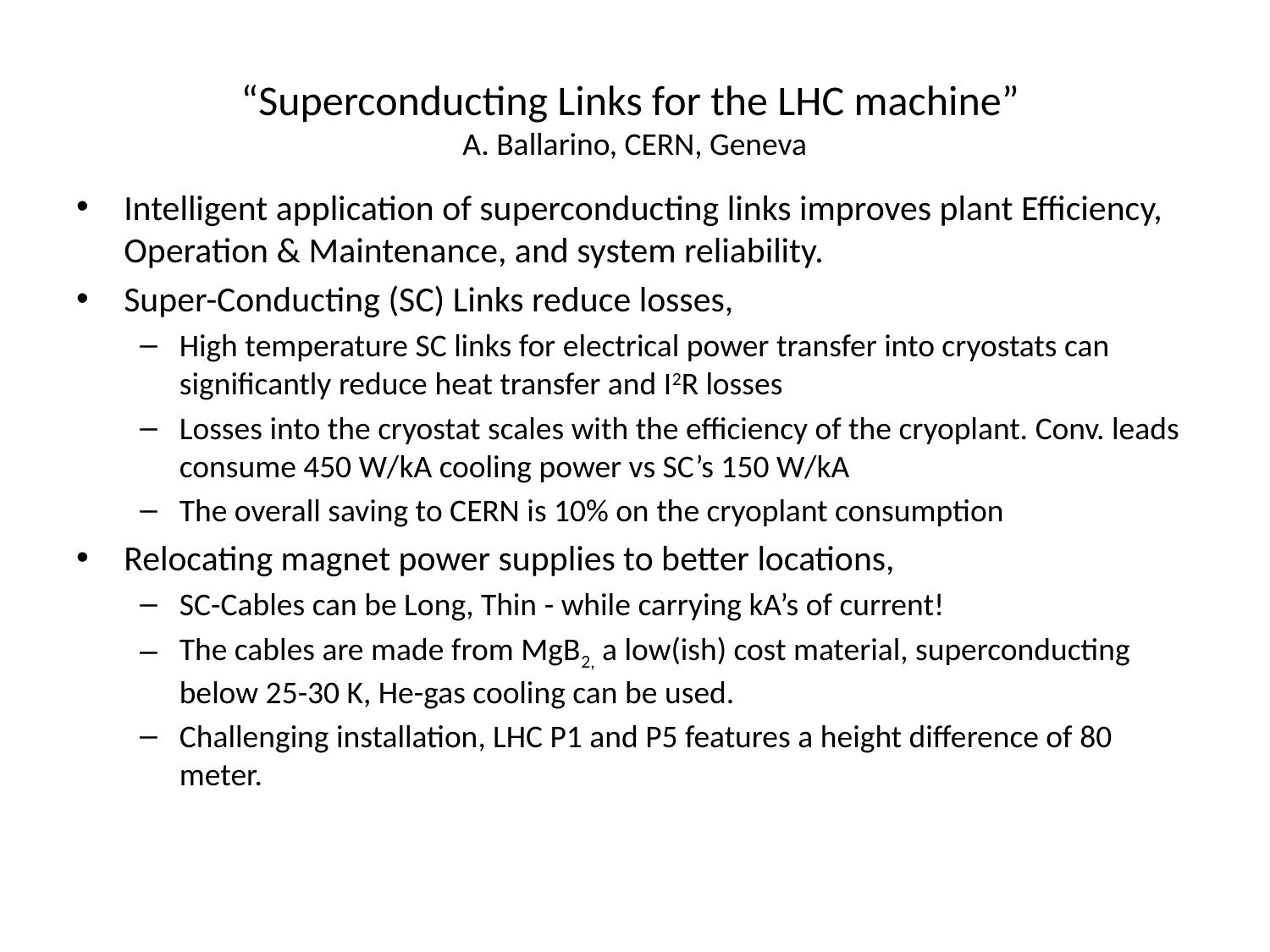

# “Superconducting Links for the LHC machine” A. Ballarino, CERN, Geneva
Intelligent application of superconducting links improves plant Efficiency, Operation & Maintenance, and system reliability.
Super-Conducting (SC) Links reduce losses,
High temperature SC links for electrical power transfer into cryostats can significantly reduce heat transfer and I2R losses
Losses into the cryostat scales with the efficiency of the cryoplant. Conv. leads consume 450 W/kA cooling power vs SC’s 150 W/kA
The overall saving to CERN is 10% on the cryoplant consumption
Relocating magnet power supplies to better locations,
SC-Cables can be Long, Thin - while carrying kA’s of current!
The cables are made from MgB2, a low(ish) cost material, superconducting below 25-30 K, He-gas cooling can be used.
Challenging installation, LHC P1 and P5 features a height difference of 80 meter.